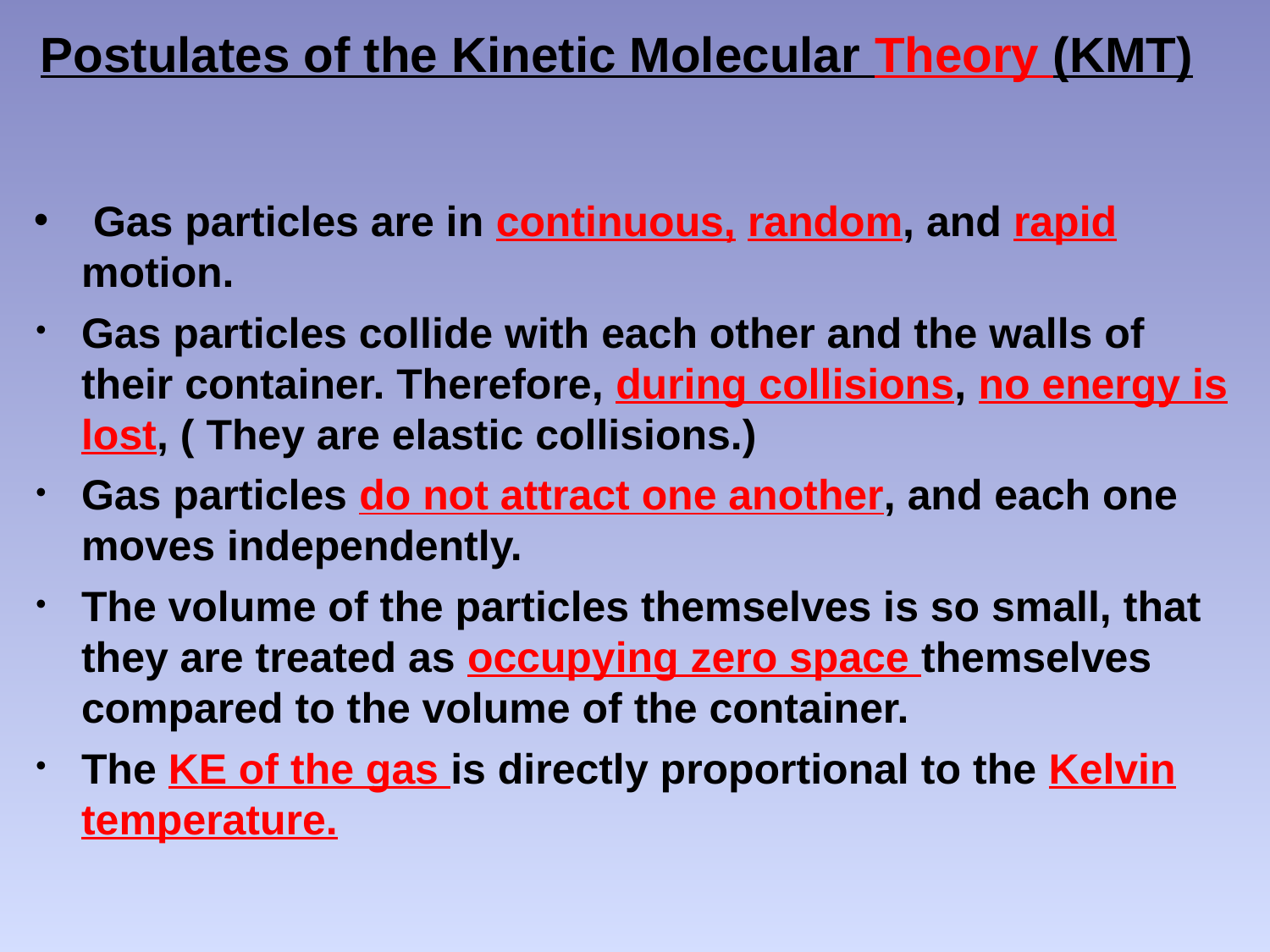

# Postulates of the Kinetic Molecular Theory (KMT)
 Gas particles are in continuous, random, and rapid motion.
Gas particles collide with each other and the walls of their container. Therefore, during collisions, no energy is lost, ( They are elastic collisions.)
Gas particles do not attract one another, and each one moves independently.
The volume of the particles themselves is so small, that they are treated as occupying zero space themselves compared to the volume of the container.
The KE of the gas is directly proportional to the Kelvin temperature.